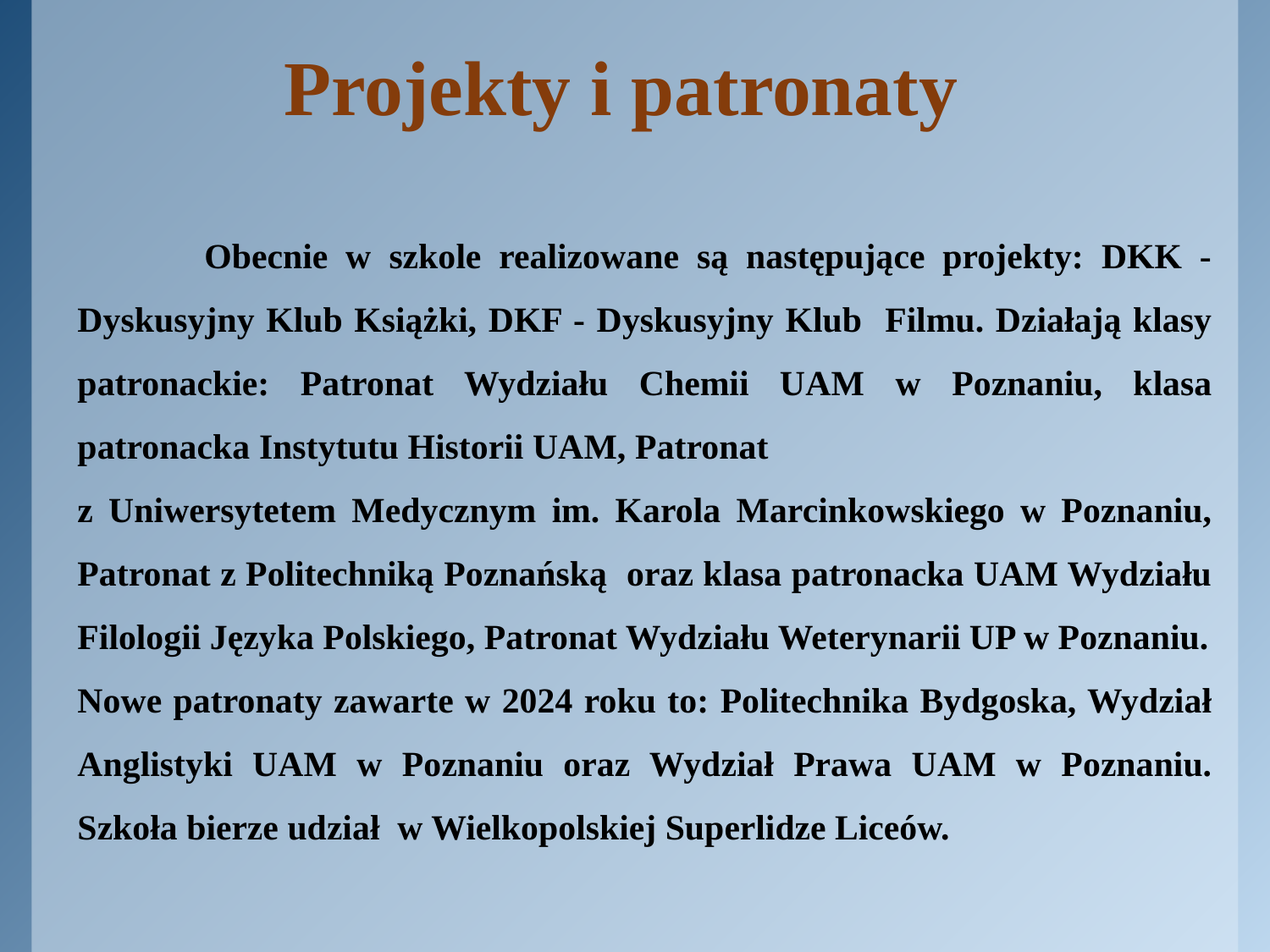

# Projekty i patronaty
	Obecnie w szkole realizowane są następujące projekty: DKK - Dyskusyjny Klub Książki, DKF - Dyskusyjny Klub  Filmu. Działają klasy patronackie: Patronat Wydziału Chemii UAM w Poznaniu, klasa patronacka Instytutu Historii UAM, Patronat                                                  z Uniwersytetem Medycznym im. Karola Marcinkowskiego w Poznaniu, Patronat z Politechniką Poznańską  oraz klasa patronacka UAM Wydziału Filologii Języka Polskiego, Patronat Wydziału Weterynarii UP w Poznaniu.
Nowe patronaty zawarte w 2024 roku to: Politechnika Bydgoska, Wydział Anglistyki UAM w Poznaniu oraz Wydział Prawa UAM w Poznaniu. Szkoła bierze udział  w Wielkopolskiej Superlidze Liceów.